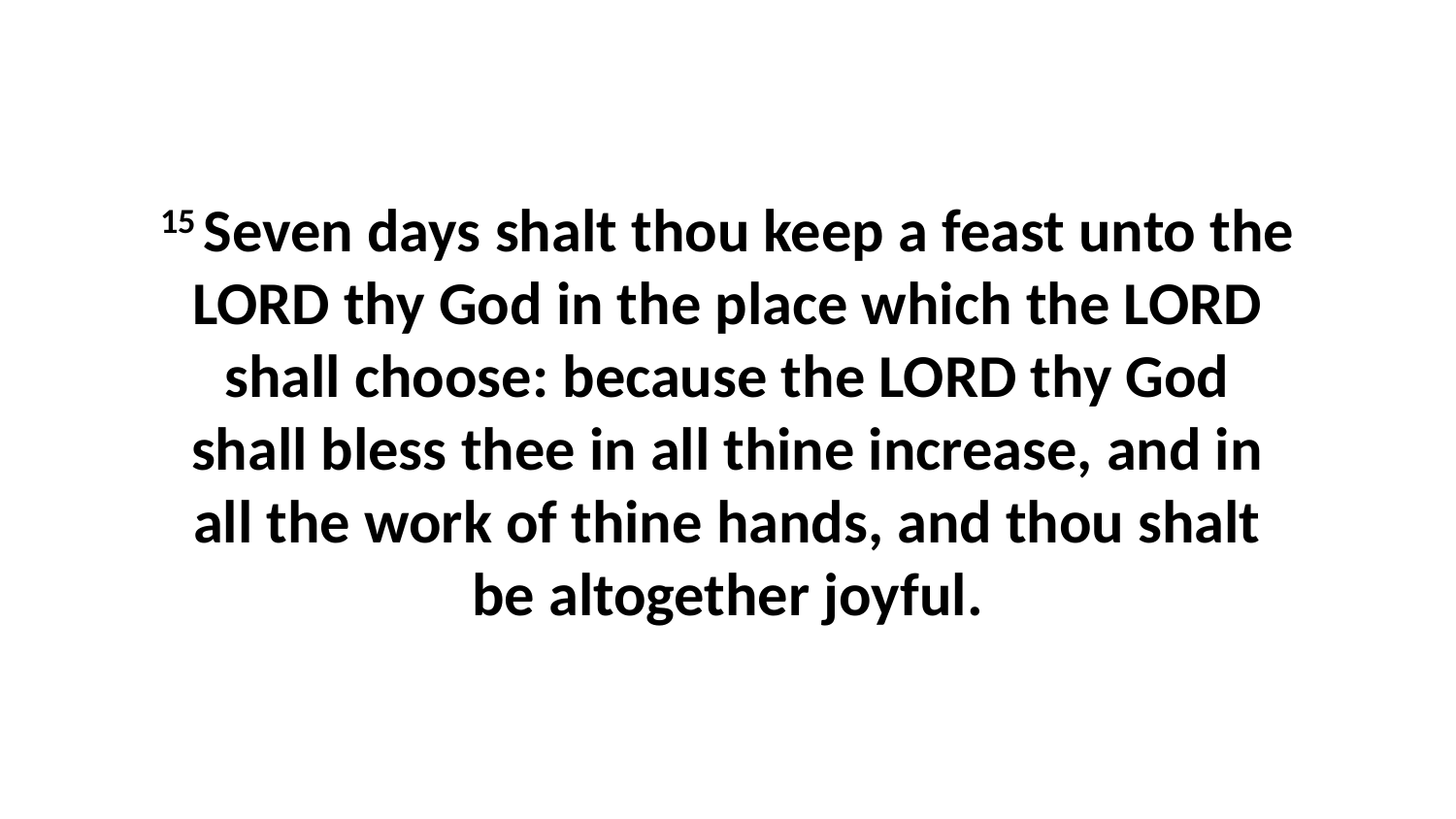

15 Seven days shalt thou keep a feast unto the LORD thy God in the place which the LORD shall choose: because the LORD thy God shall bless thee in all thine increase, and in all the work of thine hands, and thou shalt be altogether joyful.